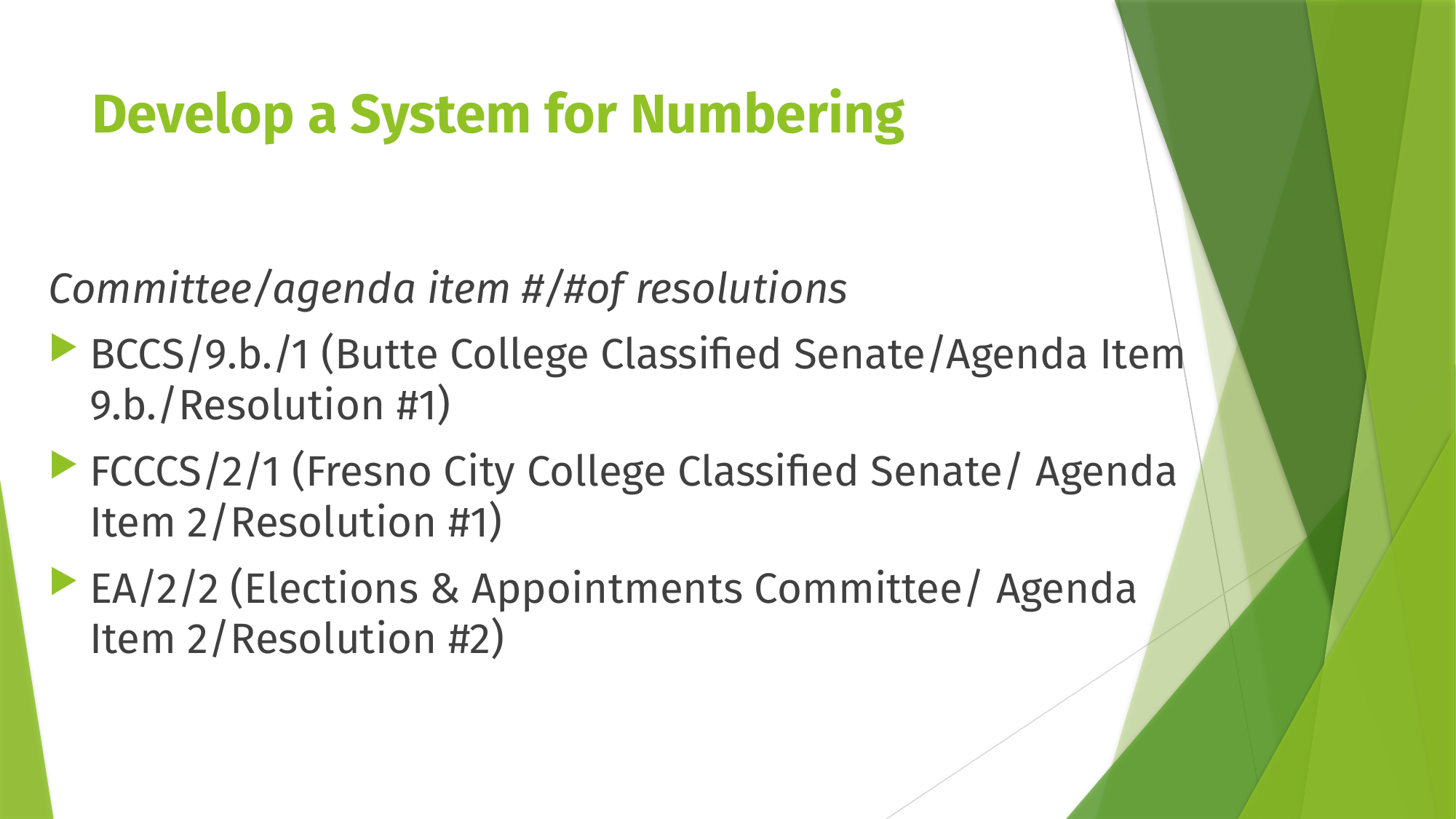

# Develop a System for Numbering
Committee/agenda item #/#of resolutions
BCCS/9.b./1 (Butte College Classified Senate/Agenda Item 9.b./Resolution #1)
FCCCS/2/1 (Fresno City College Classified Senate/ Agenda Item 2/Resolution #1)
EA/2/2 (Elections & Appointments Committee/ Agenda Item 2/Resolution #2)